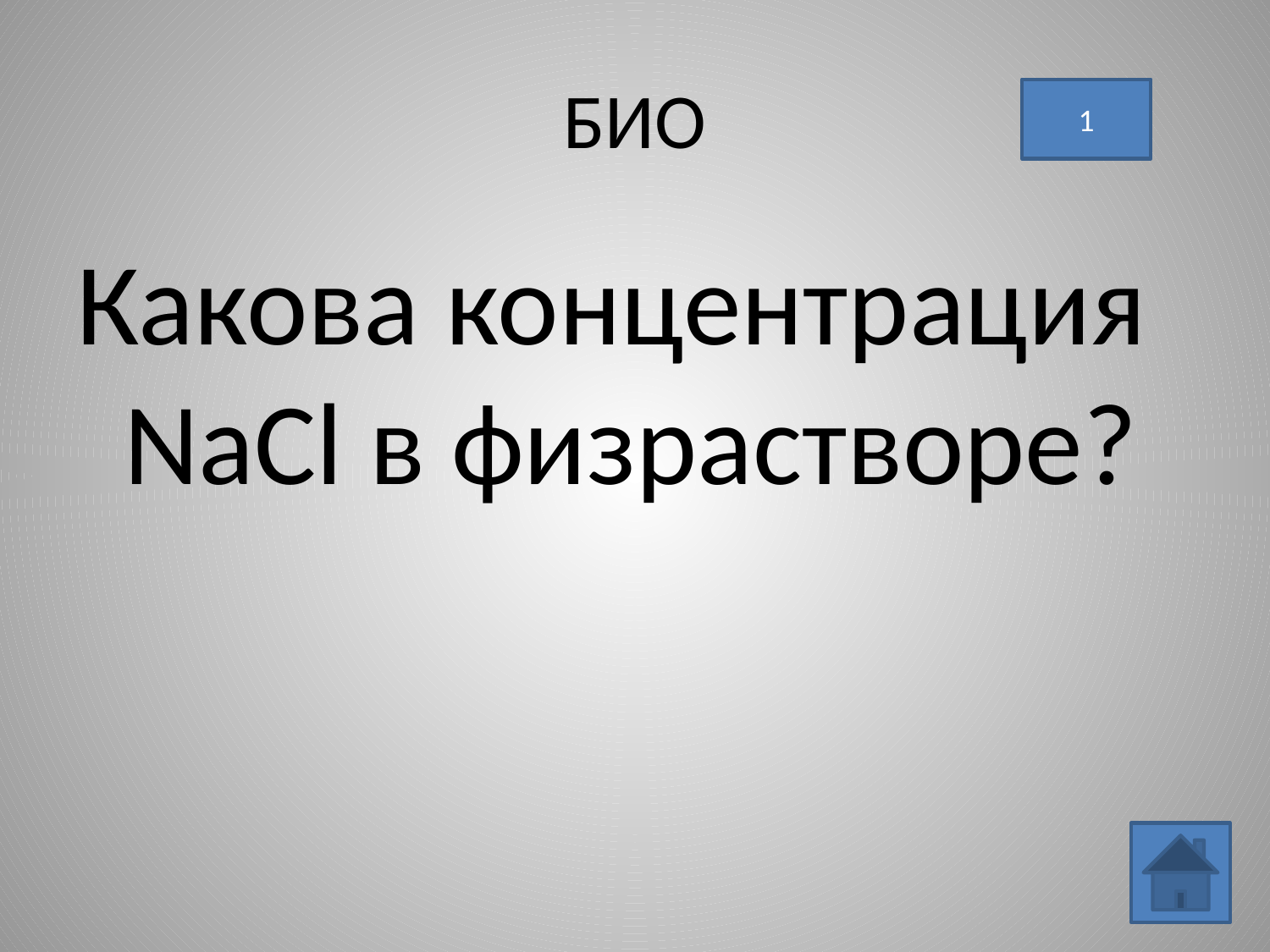

# БИО
1
Какова концентрация NaCl в физрастворе?